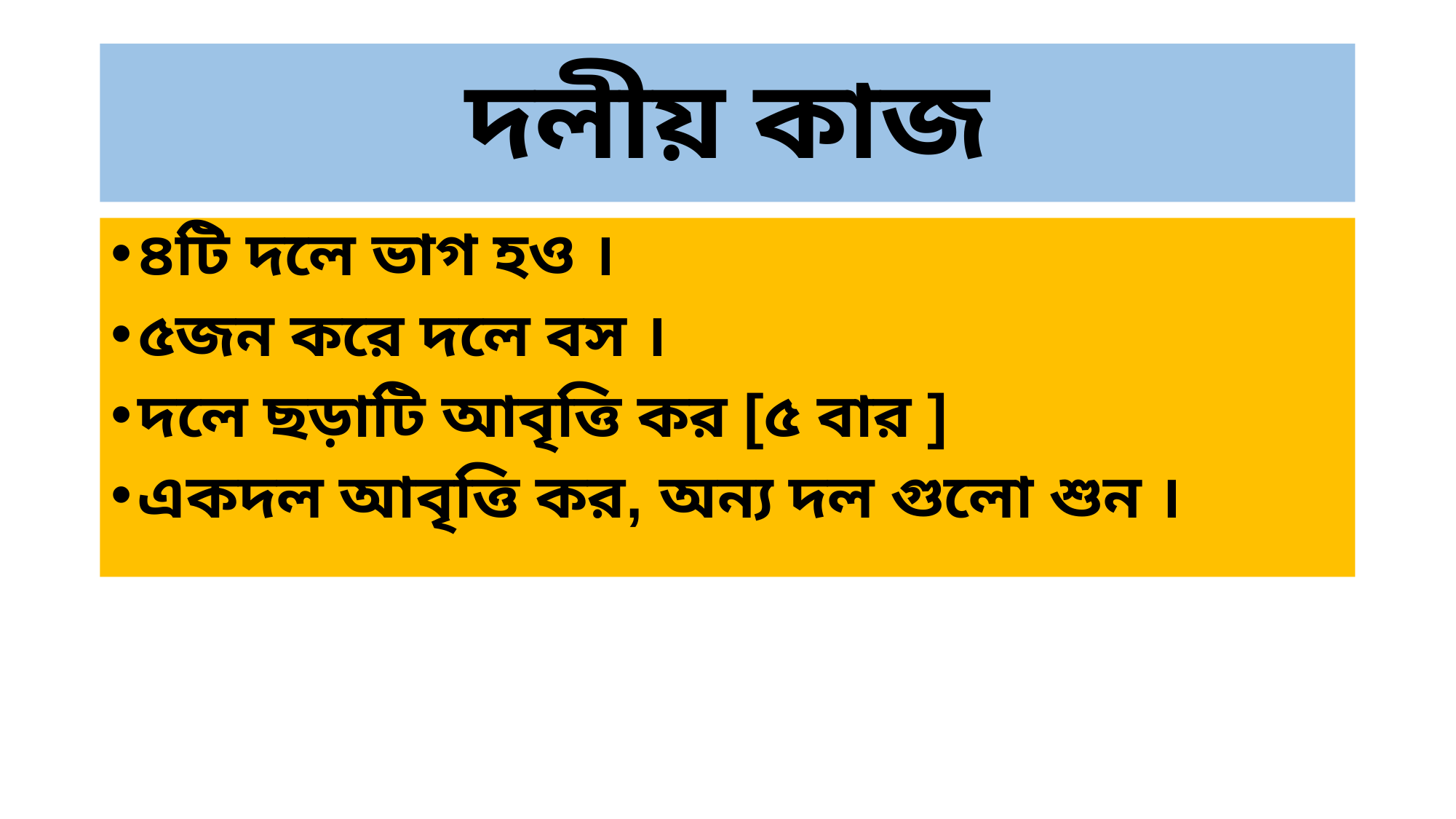

# দলীয় কাজ
৪টি দলে ভাগ হও ।
৫জন করে দলে বস ।
দলে ছড়াটি আবৃত্তি কর [৫ বার ]
একদল আবৃত্তি কর, অন্য দল গুলো শুন ।